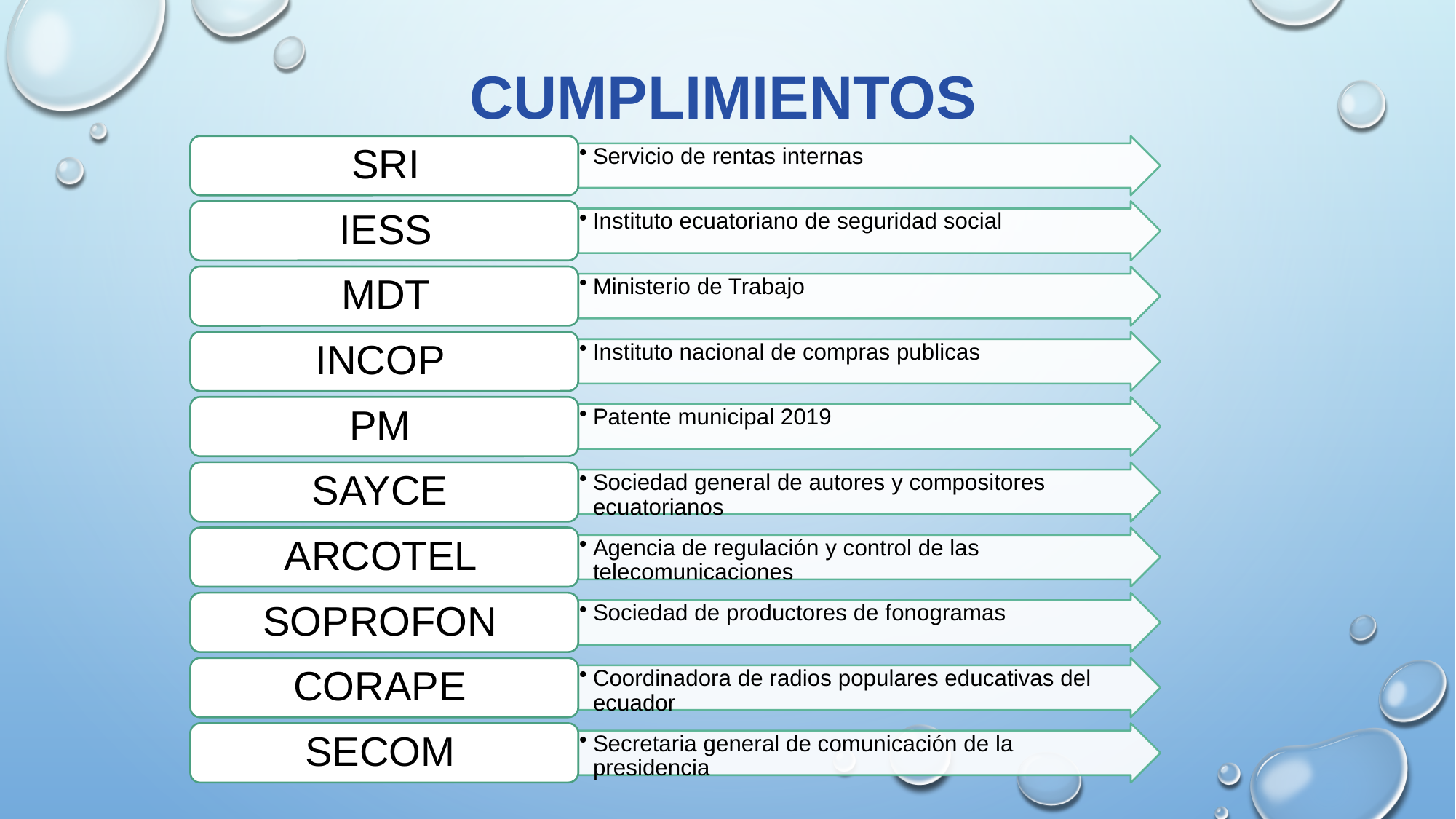

CUMPLIMIENTOS
Servicio de rentas internas
SRI
Instituto ecuatoriano de seguridad social
IESS
Ministerio de Trabajo
MDT
Instituto nacional de compras publicas
INCOP
Patente municipal 2019
PM
Sociedad general de autores y compositores ecuatorianos
SAYCE
Agencia de regulación y control de las telecomunicaciones
ARCOTEL
Sociedad de productores de fonogramas
SOPROFON
Coordinadora de radios populares educativas del ecuador
CORAPE
Secretaria general de comunicación de la presidencia
SECOM